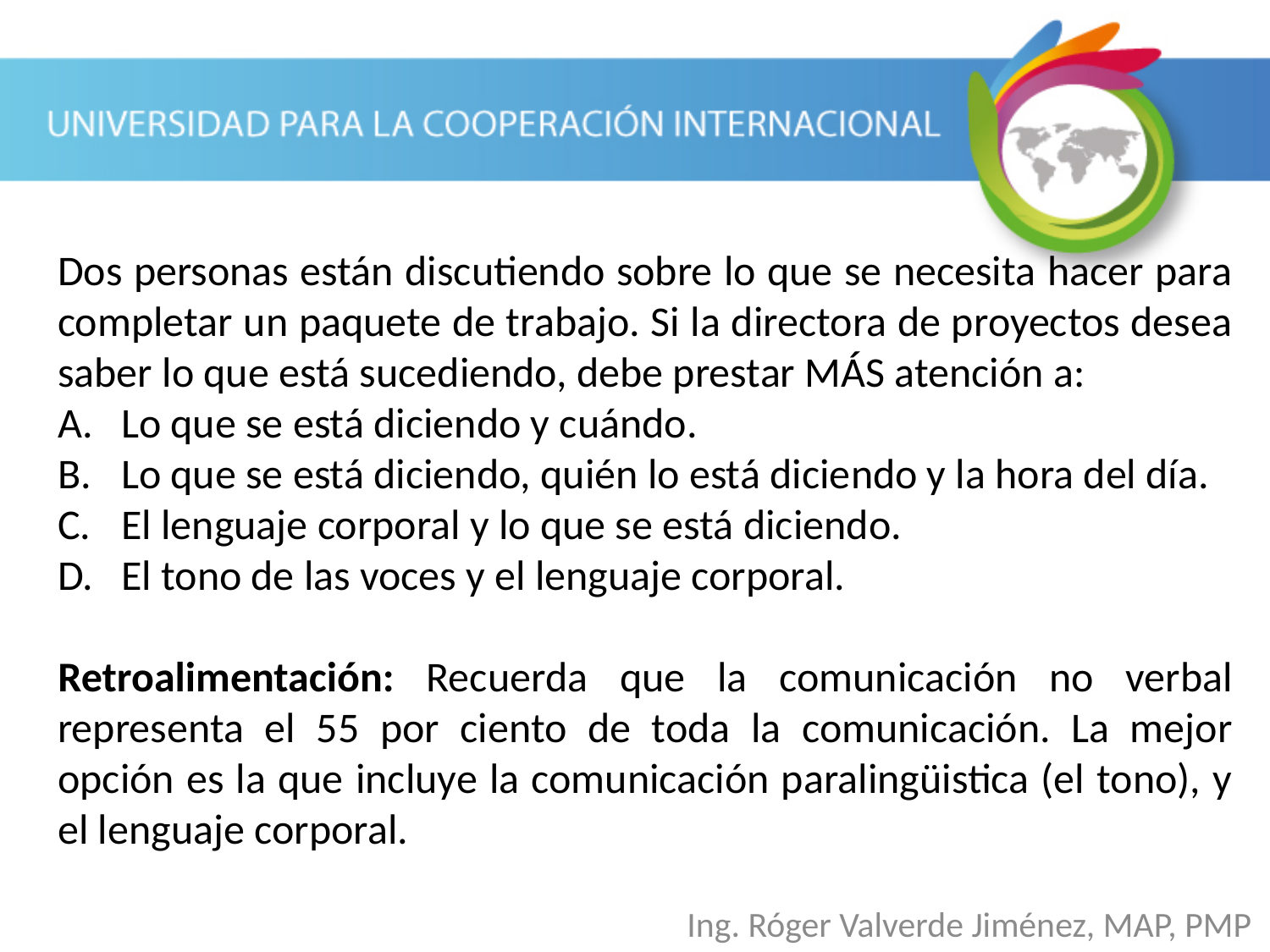

Dos personas están discutiendo sobre lo que se necesita hacer para completar un paquete de trabajo. Si la directora de proyectos desea saber lo que está sucediendo, debe prestar MÁS atención a:
Lo que se está diciendo y cuándo.
Lo que se está diciendo, quién lo está diciendo y la hora del día.
El lenguaje corporal y lo que se está diciendo.
El tono de las voces y el lenguaje corporal.

Retroalimentación: Recuerda que la comunicación no verbal representa el 55 por ciento de toda la comunicación. La mejor opción es la que incluye la comunicación paralingüistica (el tono), y el lenguaje corporal.

Ing. Róger Valverde Jiménez, MAP, PMP